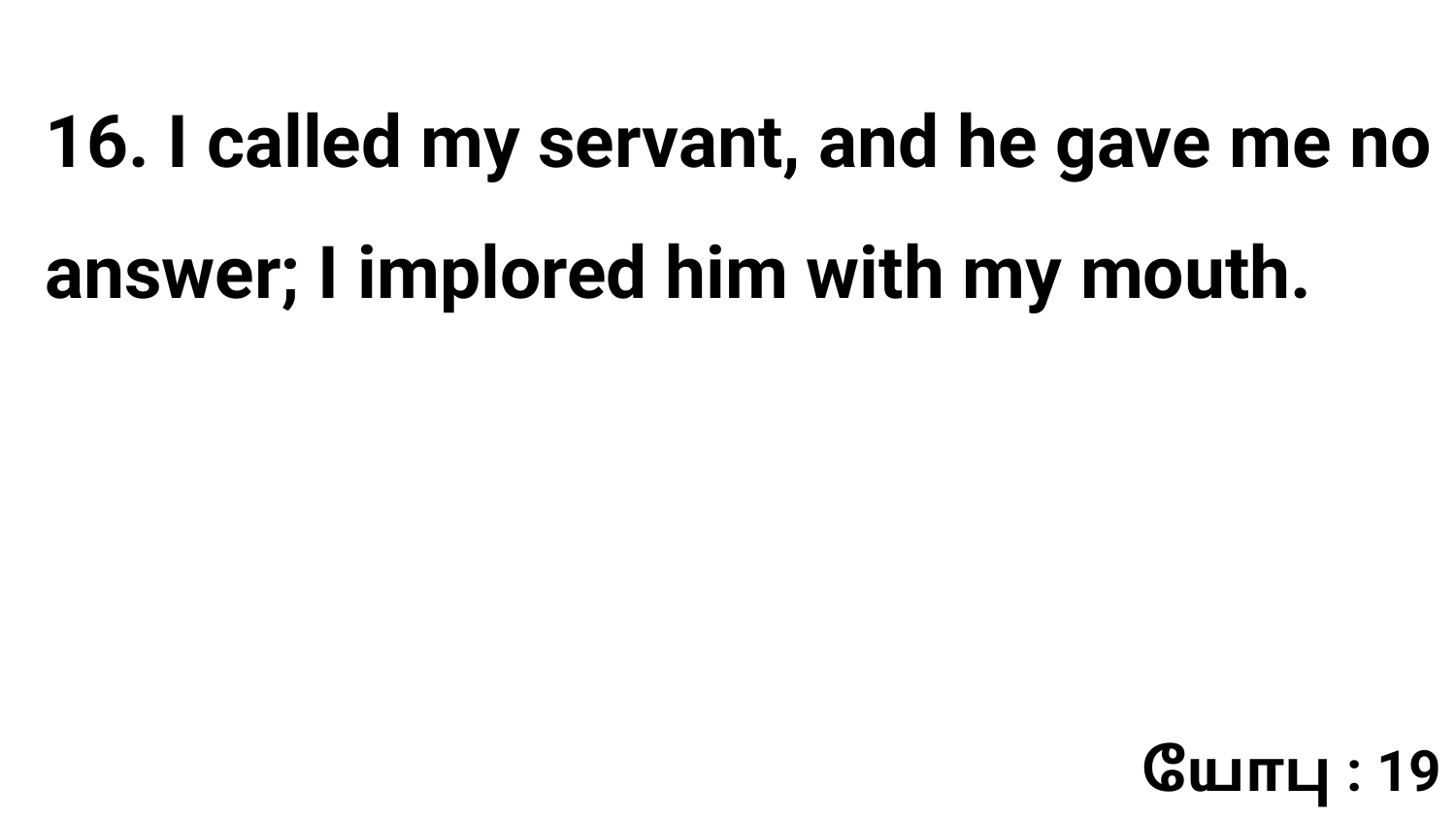

16. I called my servant, and he gave me no answer; I implored him with my mouth.
யோபு : 19